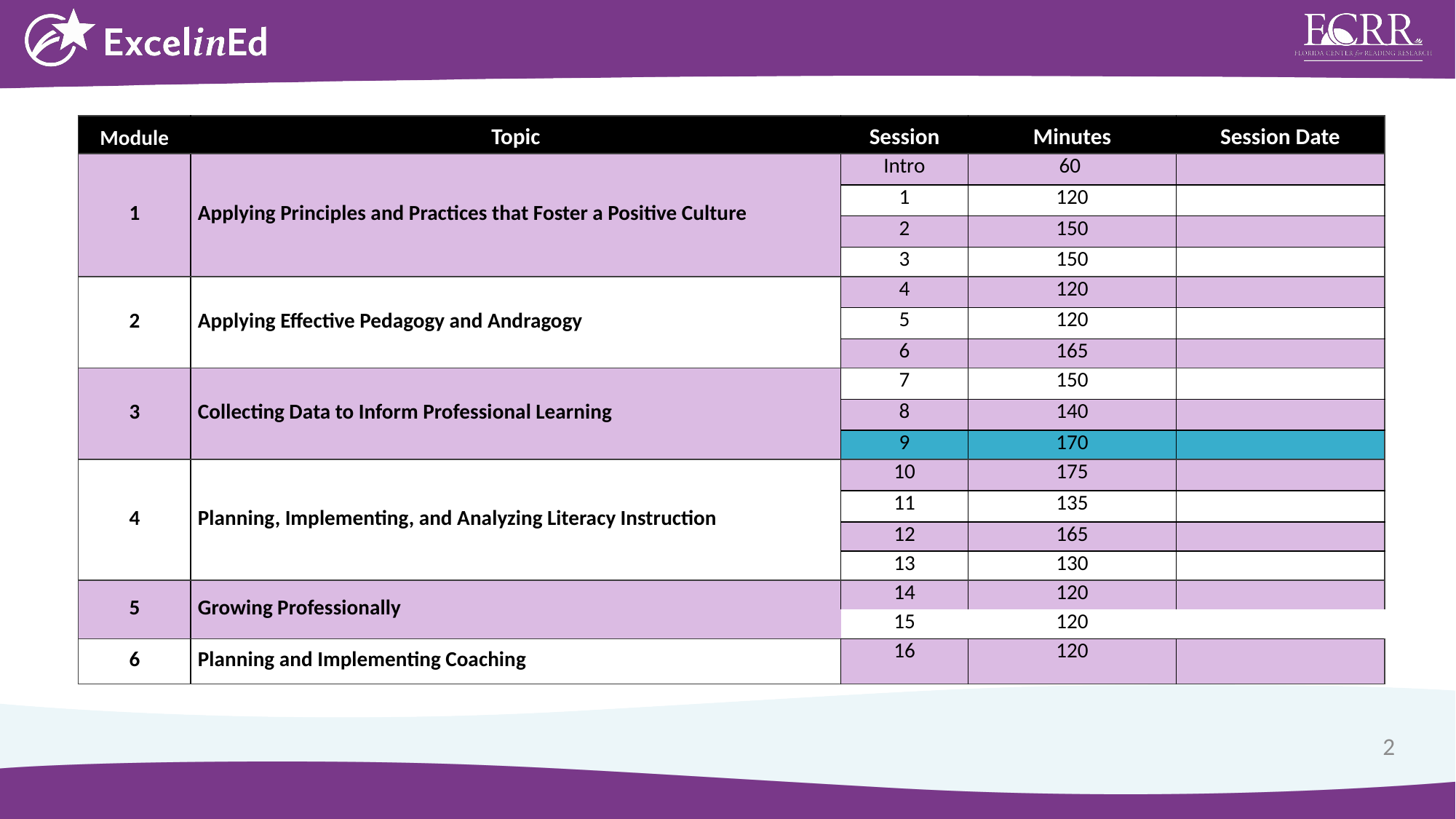

| Module | Topic | Session | Minutes | Session Date |
| --- | --- | --- | --- | --- |
| 1 | Applying Principles and Practices that Foster a Positive Culture | Intro | 60 |  |
|  |  | 1 | 120 |  |
|  |  | 2 | 150 |  |
|  |  | 3 | 150 |  |
| 2 | Applying Effective Pedagogy and Andragogy | 4 | 120 |  |
|  |  | 5 | 120 |  |
|  |  | 6 | 165 |  |
| 3 | Collecting Data to Inform Professional Learning | 7 | 150 |  |
|  |  | 8 | 140 |  |
|  |  | 9 | 170 |  |
| 4 | Planning, Implementing, and Analyzing Literacy Instruction | 10 | 175 |  |
|  |  | 11 | 135 |  |
|  |  | 12 | 165 |  |
|  |  | 13 | 130 |  |
| 5 | Growing Professionally | 14 | 120 |  |
|  |  | 15 | 120 |  |
| 6 | Planning and Implementing Coaching | 16 | 120 |  |
2